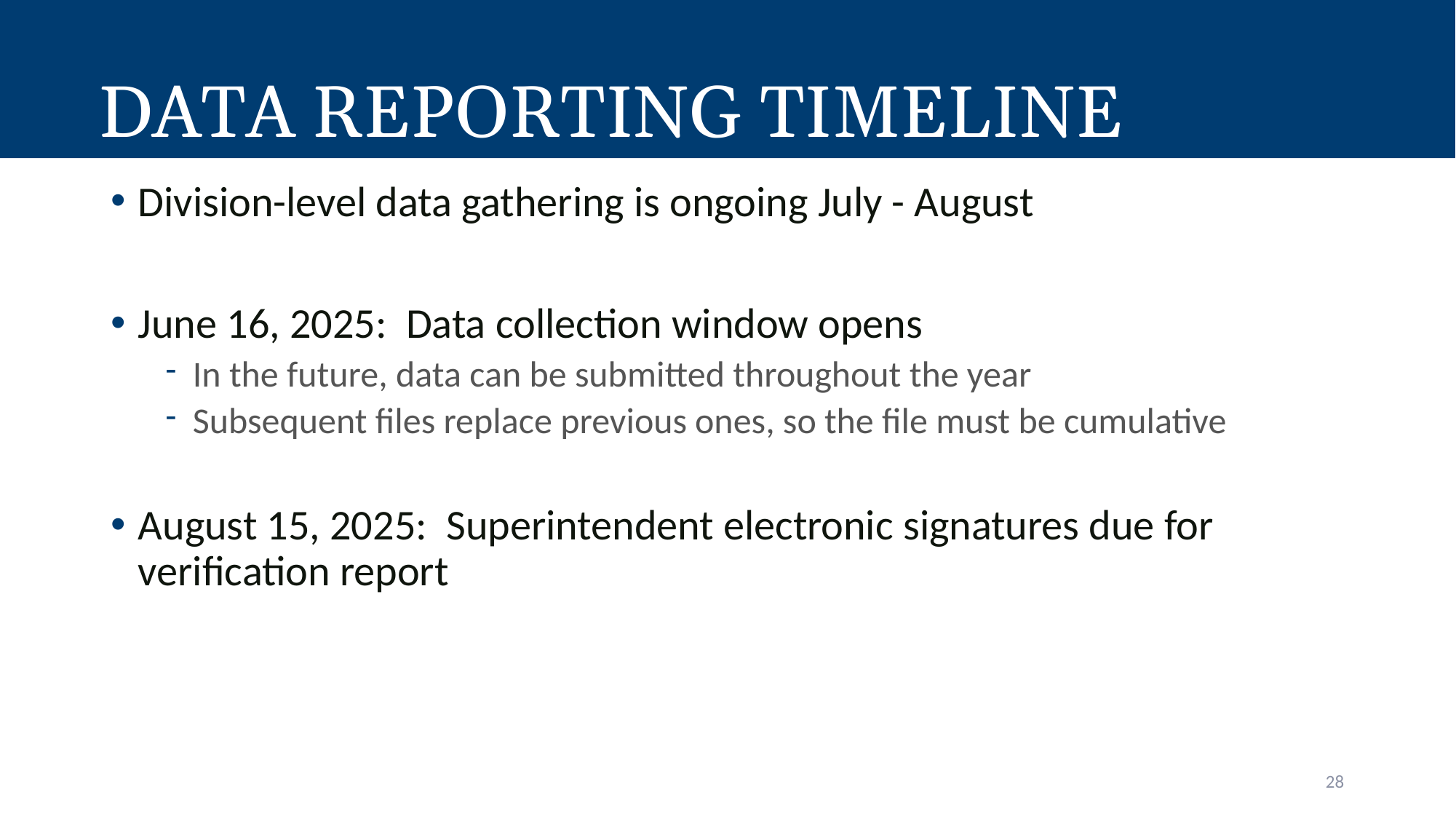

# Data Reporting Timeline
Division-level data gathering is ongoing July - August

June 16, 2025:  Data collection window opens
In the future, data can be submitted throughout the year
Subsequent files replace previous ones, so the file must be cumulative

August 15, 2025:  Superintendent electronic signatures due for verification report

28